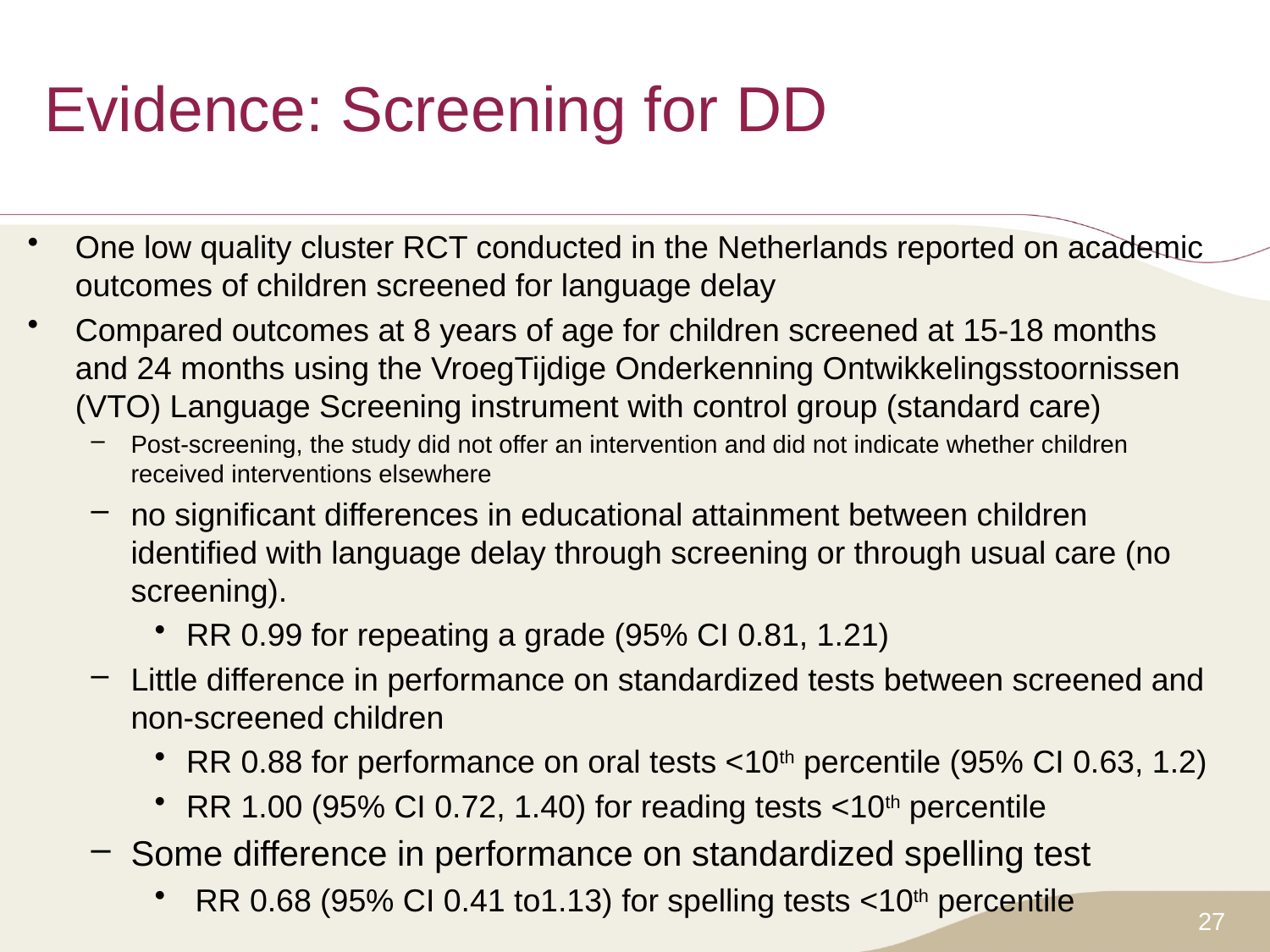

# Evidence: Screening for DD

One low quality cluster RCT conducted in the Netherlands reported on academic outcomes of children screened for language delay
Compared outcomes at 8 years of age for children screened at 15-18 months and 24 months using the VroegTijdige Onderkenning Ontwikkelingsstoornissen (VTO) Language Screening instrument with control group (standard care)
Post-screening, the study did not offer an intervention and did not indicate whether children received interventions elsewhere
no significant differences in educational attainment between children identified with language delay through screening or through usual care (no screening).
RR 0.99 for repeating a grade (95% CI 0.81, 1.21)
Little difference in performance on standardized tests between screened and non-screened children
RR 0.88 for performance on oral tests <10th percentile (95% CI 0.63, 1.2)
RR 1.00 (95% CI 0.72, 1.40) for reading tests <10th percentile
Some difference in performance on standardized spelling test
 RR 0.68 (95% CI 0.41 to1.13) for spelling tests <10th percentile

27